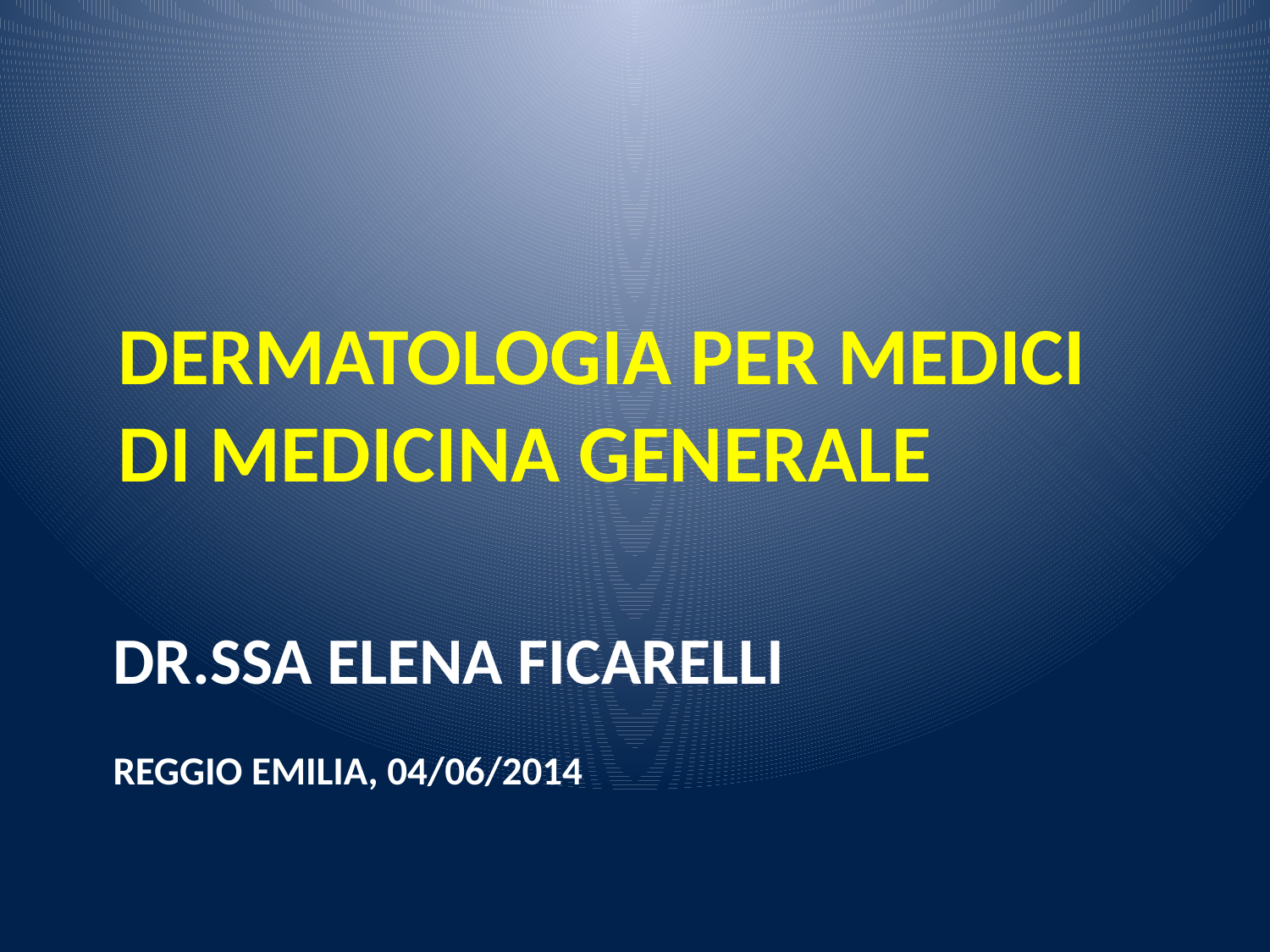

DERMATOLOGIA PER MEDICI DI MEDICINA GENERALE
# Dr.SSA Elena Ficarelli Reggio Emilia, 04/06/2014